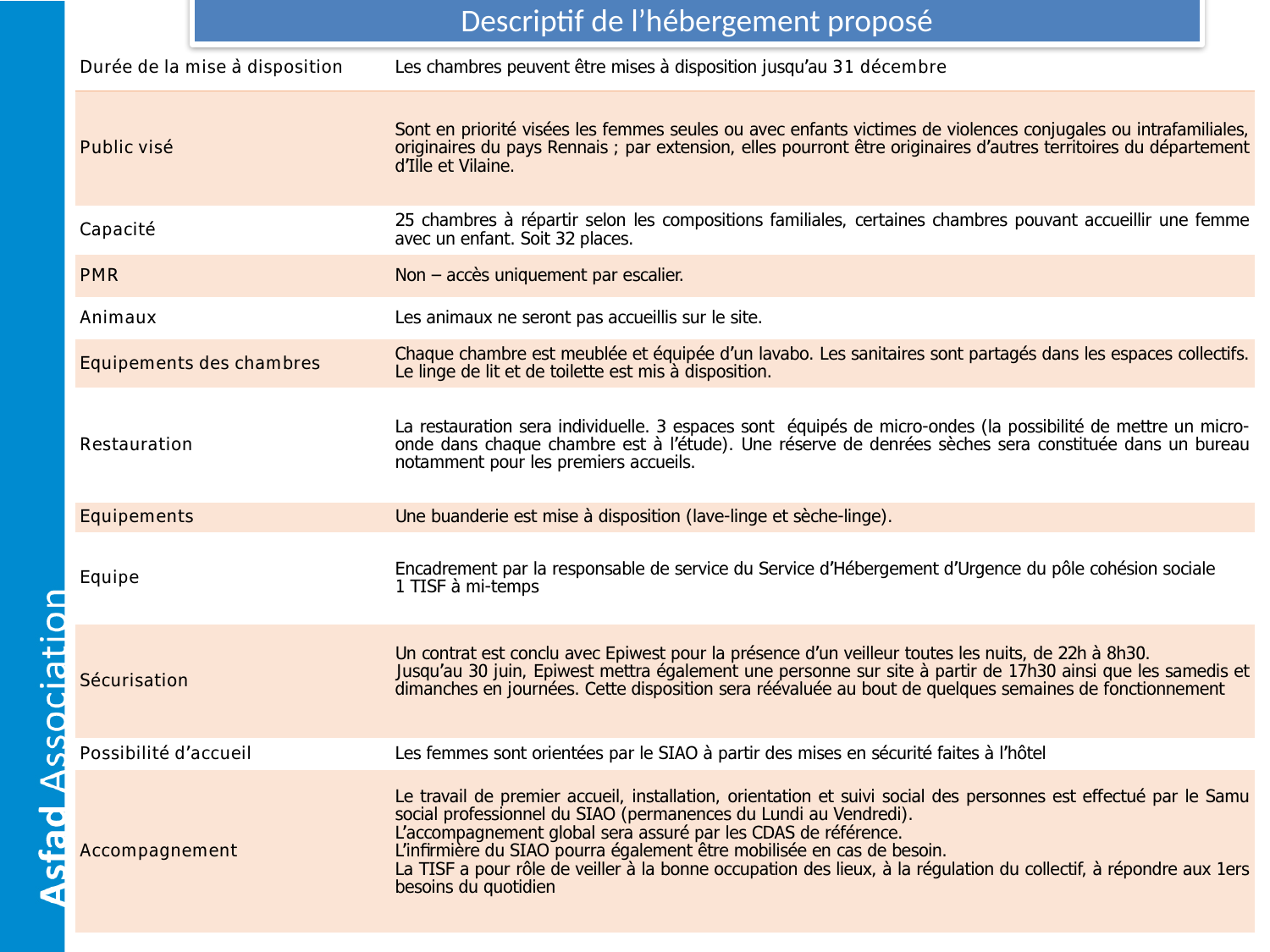

Descriptif de l’hébergement proposé
| Durée de la mise à disposition | Les chambres peuvent être mises à disposition jusqu’au 31 décembre |
| --- | --- |
| Public visé | Sont en priorité visées les femmes seules ou avec enfants victimes de violences conjugales ou intrafamiliales, originaires du pays Rennais ; par extension, elles pourront être originaires d’autres territoires du département d’Ille et Vilaine. |
| Capacité | 25 chambres à répartir selon les compositions familiales, certaines chambres pouvant accueillir une femme avec un enfant. Soit 32 places. |
| PMR | Non – accès uniquement par escalier. |
| Animaux | Les animaux ne seront pas accueillis sur le site. |
| Equipements des chambres | Chaque chambre est meublée et équipée d’un lavabo. Les sanitaires sont partagés dans les espaces collectifs. Le linge de lit et de toilette est mis à disposition. |
| Restauration | La restauration sera individuelle. 3 espaces sont équipés de micro-ondes (la possibilité de mettre un micro-onde dans chaque chambre est à l’étude). Une réserve de denrées sèches sera constituée dans un bureau notamment pour les premiers accueils. |
| Equipements | Une buanderie est mise à disposition (lave-linge et sèche-linge). |
| Equipe | Encadrement par la responsable de service du Service d’Hébergement d’Urgence du pôle cohésion sociale 1 TISF à mi-temps |
| Sécurisation | Un contrat est conclu avec Epiwest pour la présence d’un veilleur toutes les nuits, de 22h à 8h30. Jusqu’au 30 juin, Epiwest mettra également une personne sur site à partir de 17h30 ainsi que les samedis et dimanches en journées. Cette disposition sera réévaluée au bout de quelques semaines de fonctionnement |
| Possibilité d’accueil | Les femmes sont orientées par le SIAO à partir des mises en sécurité faites à l’hôtel |
| Accompagnement | Le travail de premier accueil, installation, orientation et suivi social des personnes est effectué par le Samu social professionnel du SIAO (permanences du Lundi au Vendredi). L’accompagnement global sera assuré par les CDAS de référence. L’infirmière du SIAO pourra également être mobilisée en cas de besoin. La TISF a pour rôle de veiller à la bonne occupation des lieux, à la régulation du collectif, à répondre aux 1ers besoins du quotidien |
9